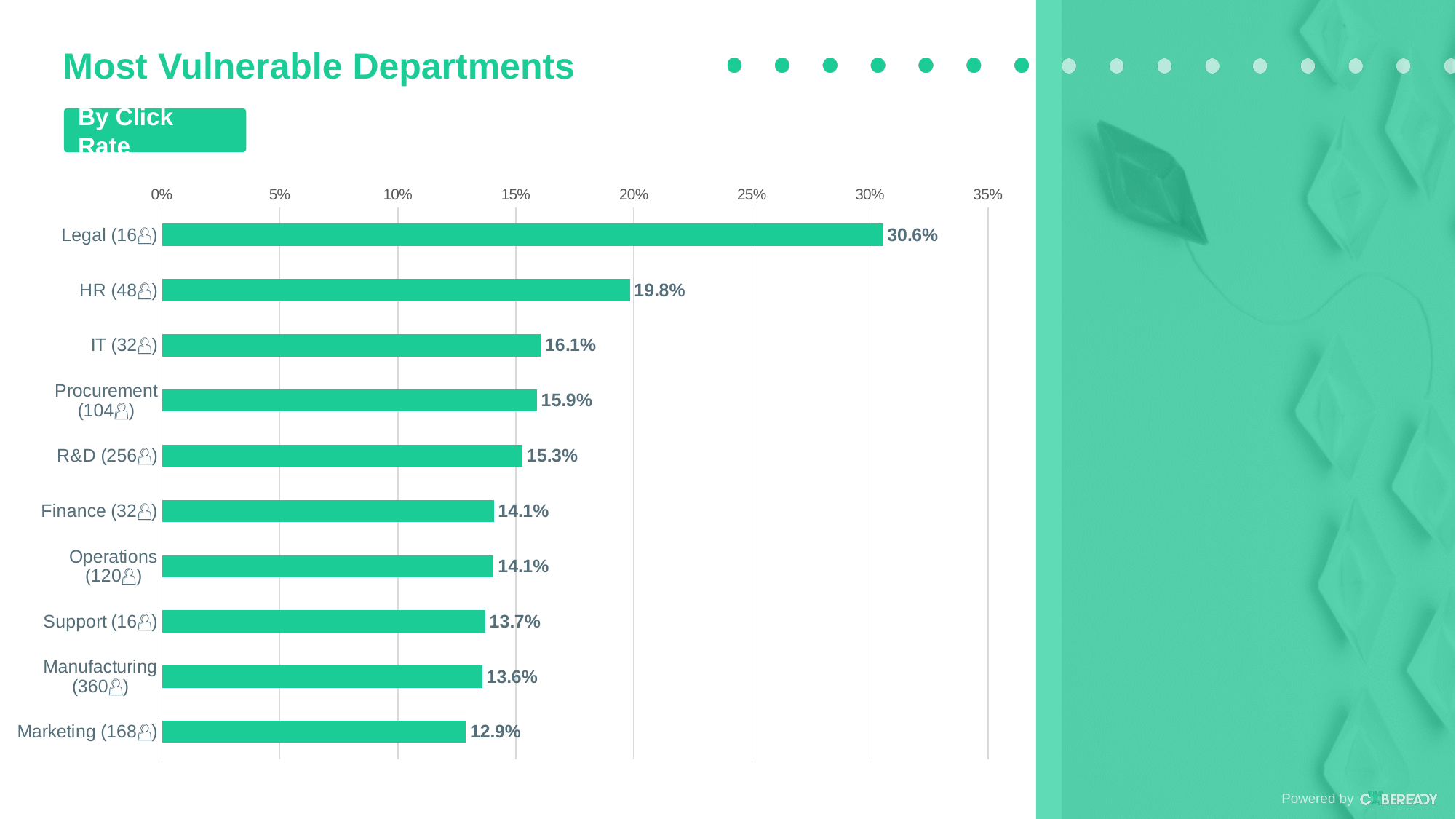

Most Vulnerable Departments

By Click Rate

### Chart

| Category | Average click rate on phishing simulation |
|---|---|
| Legal (16👤) | 0.3055555555555556 |
| HR (48👤) | 0.198252688172043 |
| IT (32👤) | 0.16058394160583941 |
| Procurement (104👤) | 0.15889303482587064 |
| R&D (256👤) | 0.15277027027027026 |
| Finance (32👤) | 0.140625 |
| Operations (120👤) | 0.1405786350148368 |
| Support (16👤) | 0.136986301369863 |
| Manufacturing (360👤) | 0.13575235498264748 |
| Marketing (168👤) | 0.12875 |